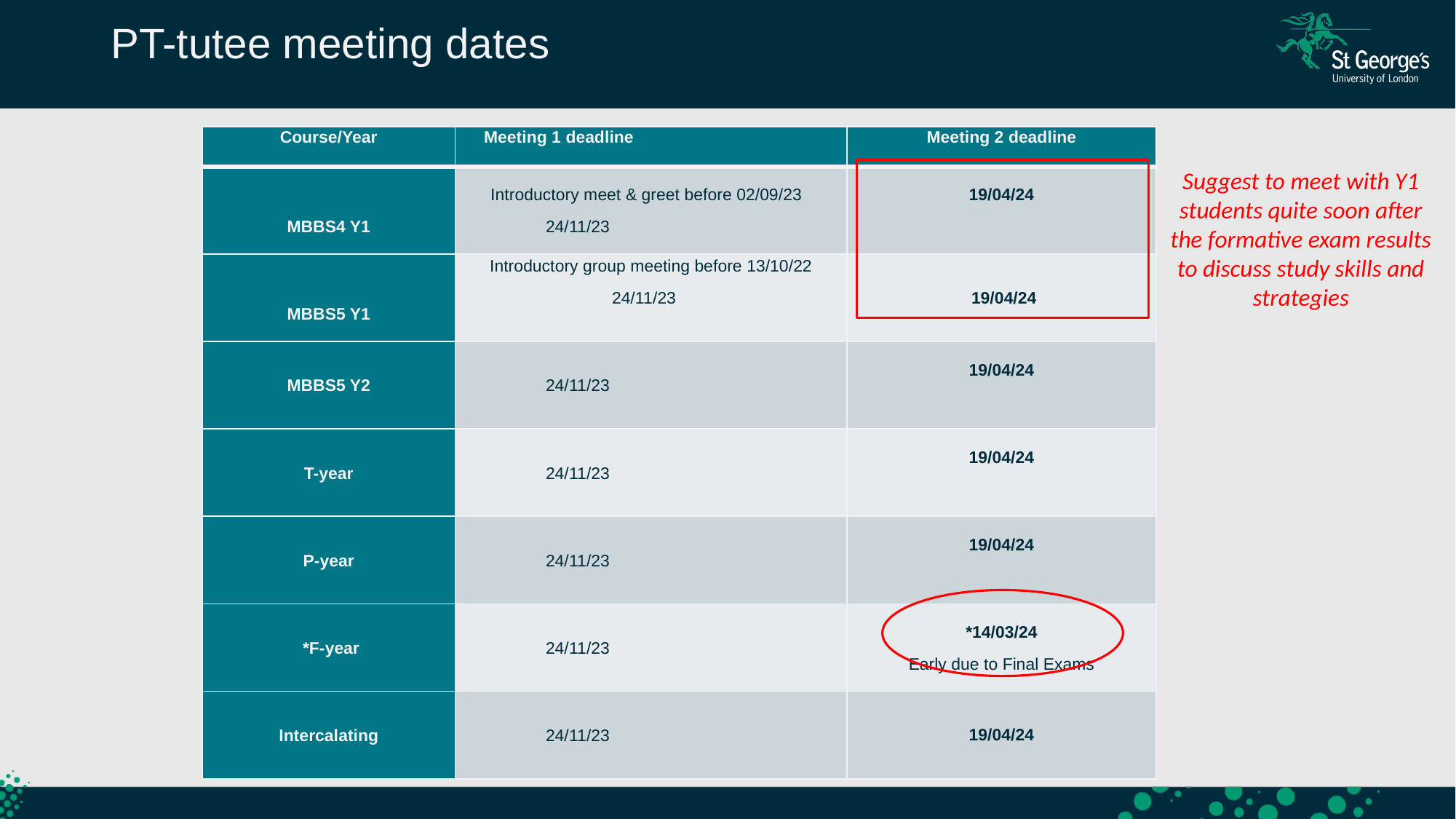

PT-tutee meeting dates
| Course/Year | Meeting 1 deadline | Meeting 2 deadline |
| --- | --- | --- |
| MBBS4 Y1 | Introductory meet & greet before 02/09/23 24/11/23 | 19/04/24 |
| MBBS5 Y1 | Introductory group meeting before 13/10/22 24/11/23 | 19/04/24 |
| MBBS5 Y2 | 24/11/23 | 19/04/24 |
| T-year | 24/11/23 | 19/04/24 |
| P-year | 24/11/23 | 19/04/24 |
| \*F-year | 24/11/23 | \*14/03/24 Early due to Final Exams |
| Intercalating | 24/11/23 | 19/04/24 |

Suggest to meet with Y1 students quite soon after the formative exam results to discuss study skills and strategies